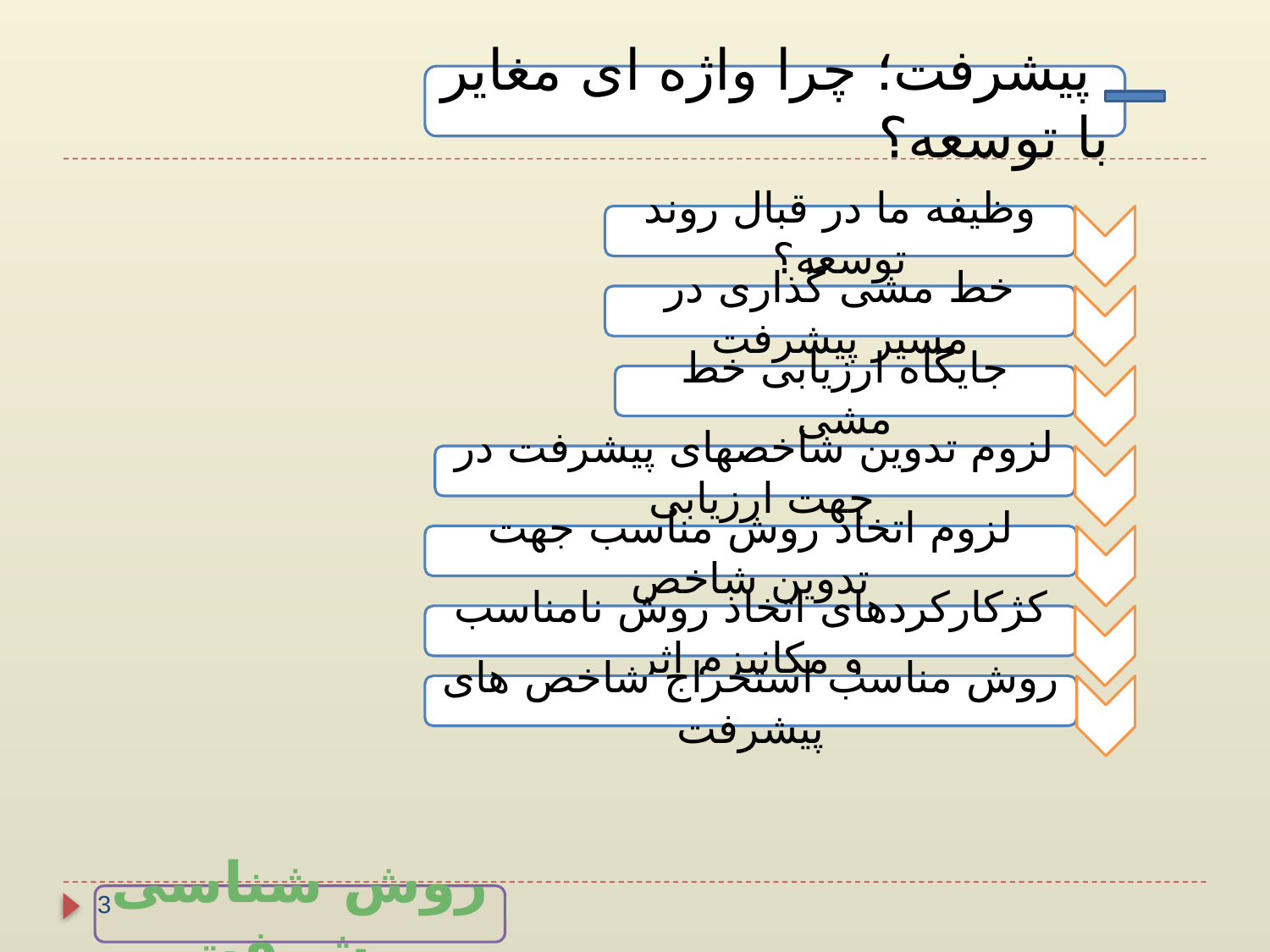

پیشرفت؛ چرا واژه ای مغایر با توسعه؟

وظیفه ما در قبال روند توسعه؟

خط مشی گذاری در مسیر پیشرفت

جایگاه ارزیابی خط مشی

لزوم تدوین شاخصهای پیشرفت در جهت ارزیابی

لزوم اتخاذ روش مناسب جهت تدوین شاخص

کژکارکردهای اتخاذ روش نامناسب و مکانیزم اثر

روش مناسب استخراج شاخص های پیشرفت

3
روش شناسی پیشرفت